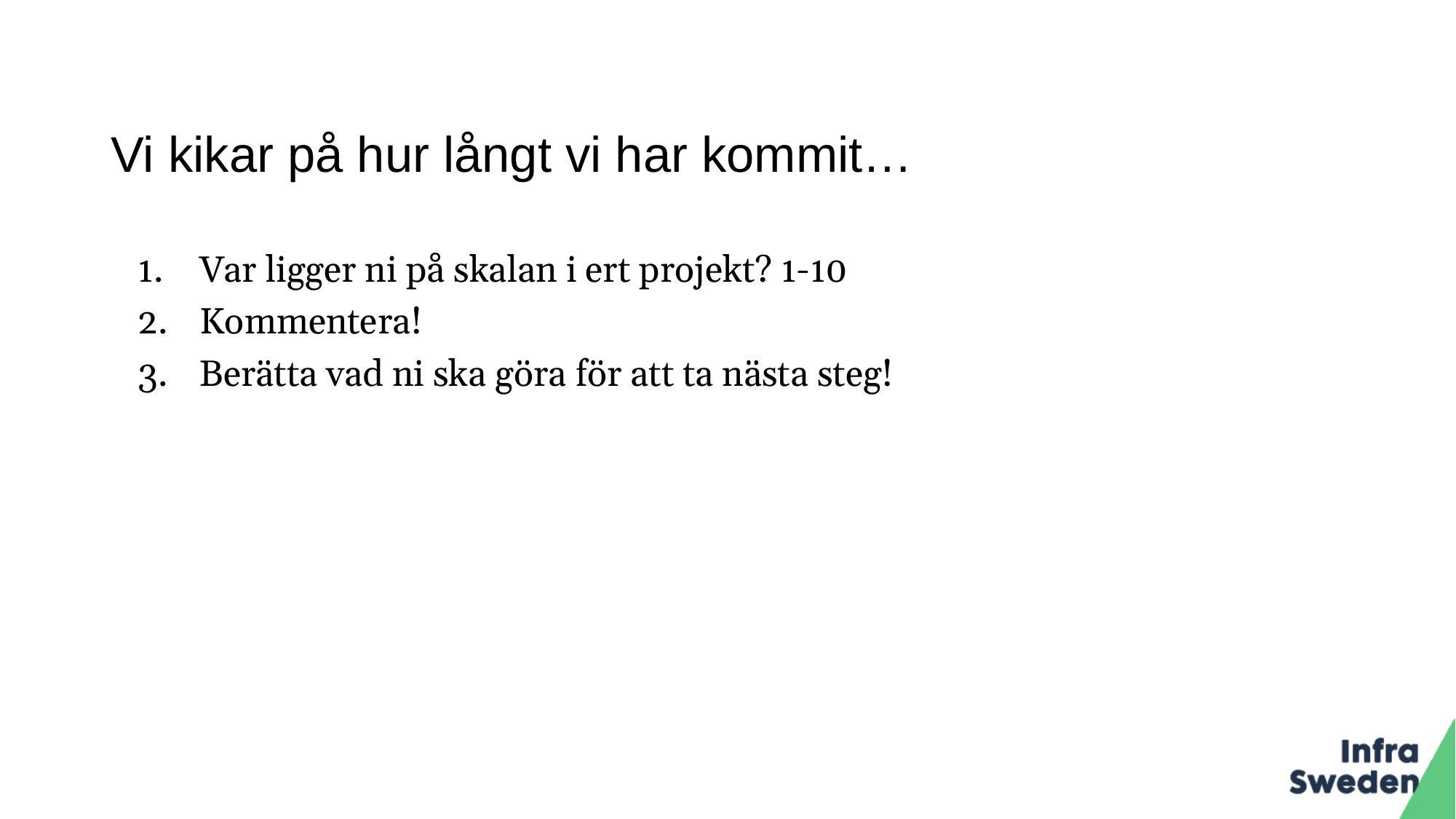

# Vi kikar på hur långt vi har kommit…
Var ligger ni på skalan i ert projekt? 1-10
Kommentera!
Berätta vad ni ska göra för att ta nästa steg!